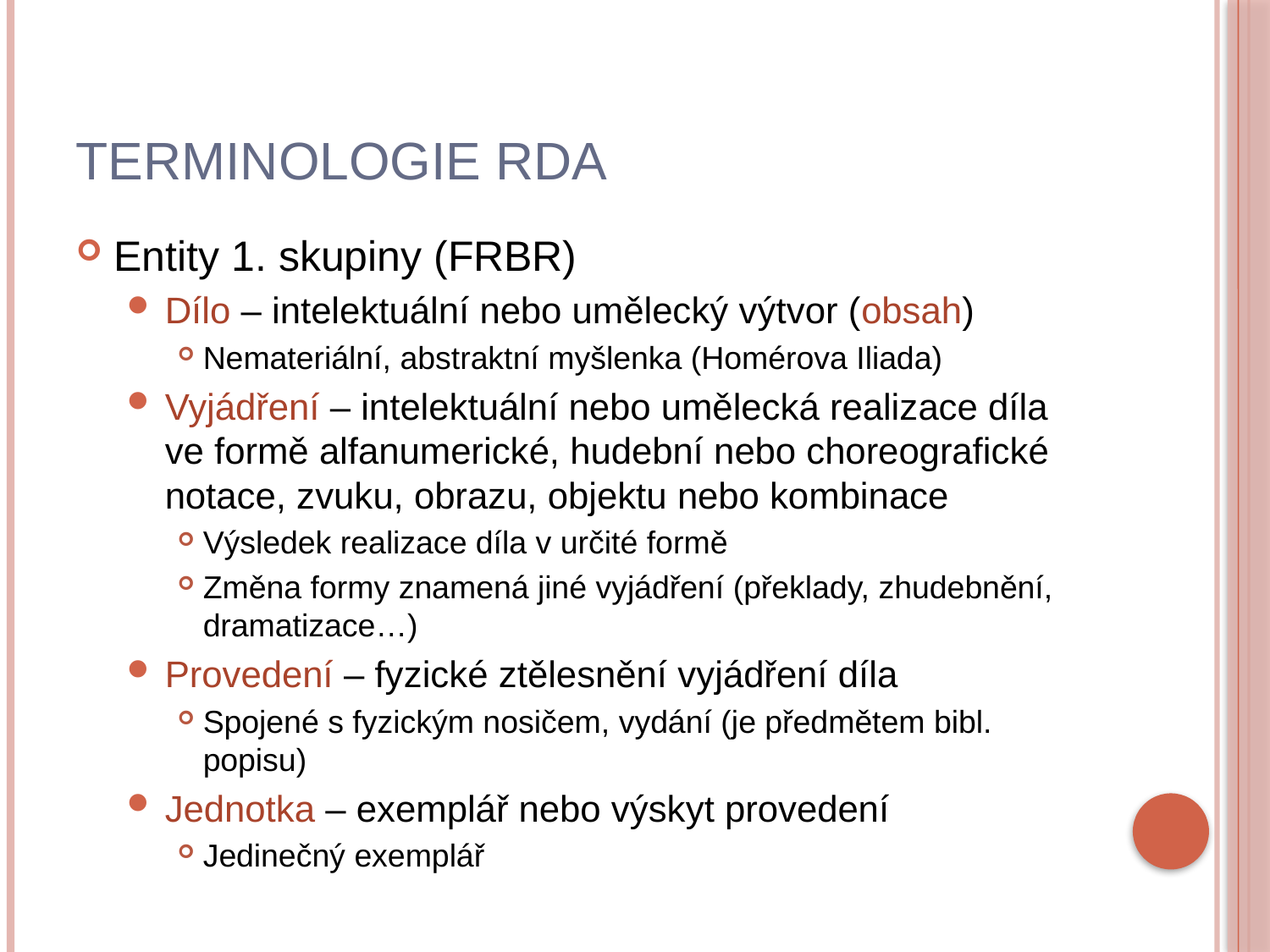

# Terminologie RDA
Entity 1. skupiny (FRBR)
Dílo – intelektuální nebo umělecký výtvor (obsah)
Nemateriální, abstraktní myšlenka (Homérova Iliada)
Vyjádření – intelektuální nebo umělecká realizace díla ve formě alfanumerické, hudební nebo choreografické notace, zvuku, obrazu, objektu nebo kombinace
Výsledek realizace díla v určité formě
Změna formy znamená jiné vyjádření (překlady, zhudebnění, dramatizace…)
Provedení – fyzické ztělesnění vyjádření díla
Spojené s fyzickým nosičem, vydání (je předmětem bibl. popisu)
Jednotka – exemplář nebo výskyt provedení
Jedinečný exemplář